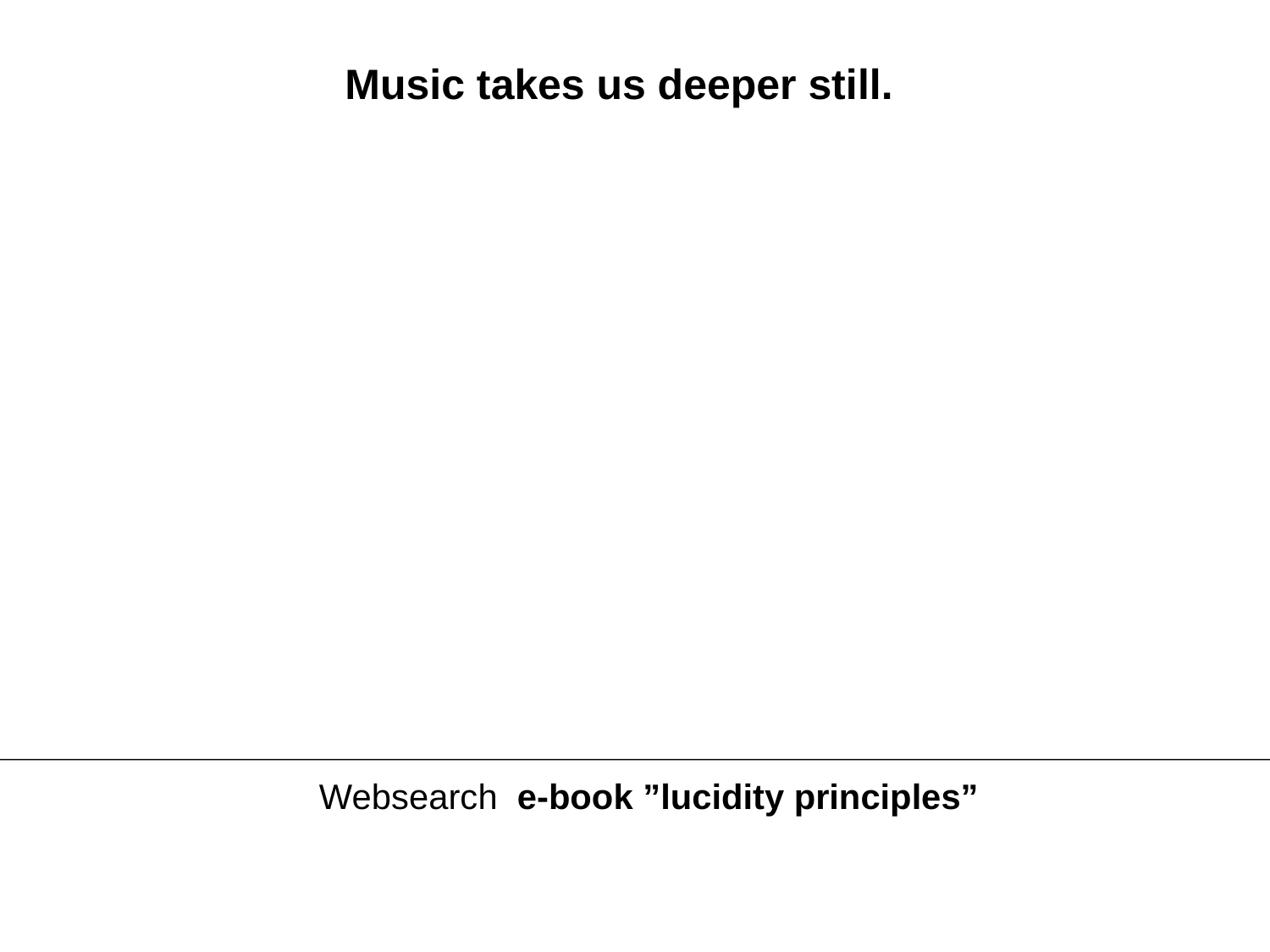

Music takes us deeper still.

Websearch  e-book ”lucidity principles”